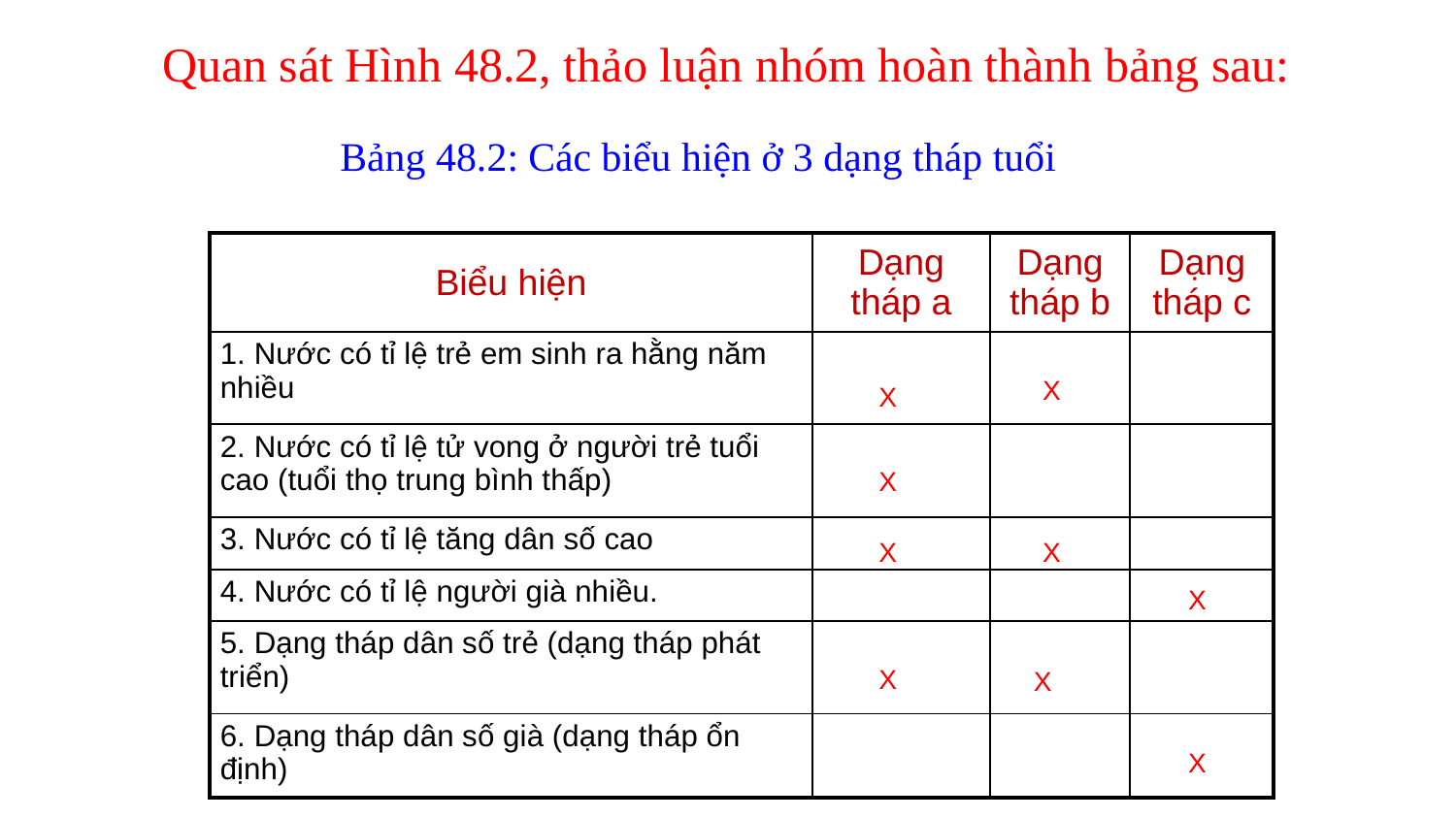

Quan sát Hình 48.2, thảo luận nhóm hoàn thành bảng sau:
Bảng 48.2: Các biểu hiện ở 3 dạng tháp tuổi

| Biểu hiện | Dạng tháp a | Dạng tháp b | Dạng tháp c |
| --- | --- | --- | --- |
| 1. Nước có tỉ lệ trẻ em sinh ra hằng năm nhiều |  |  |  |
| 2. Nước có tỉ lệ tử vong ở người trẻ tuổi cao (tuổi thọ trung bình thấp) |  |  |  |
| 3. Nước có tỉ lệ tăng dân số cao |  |  |  |
| 4. Nước có tỉ lệ người già nhiều. |  |  |  |
| 5. Dạng tháp dân số trẻ (dạng tháp phát triển) |  |  |  |
| 6. Dạng tháp dân số già (dạng tháp ổn định) |  |  |  |
X
X
X
X
X
X
X
X
X